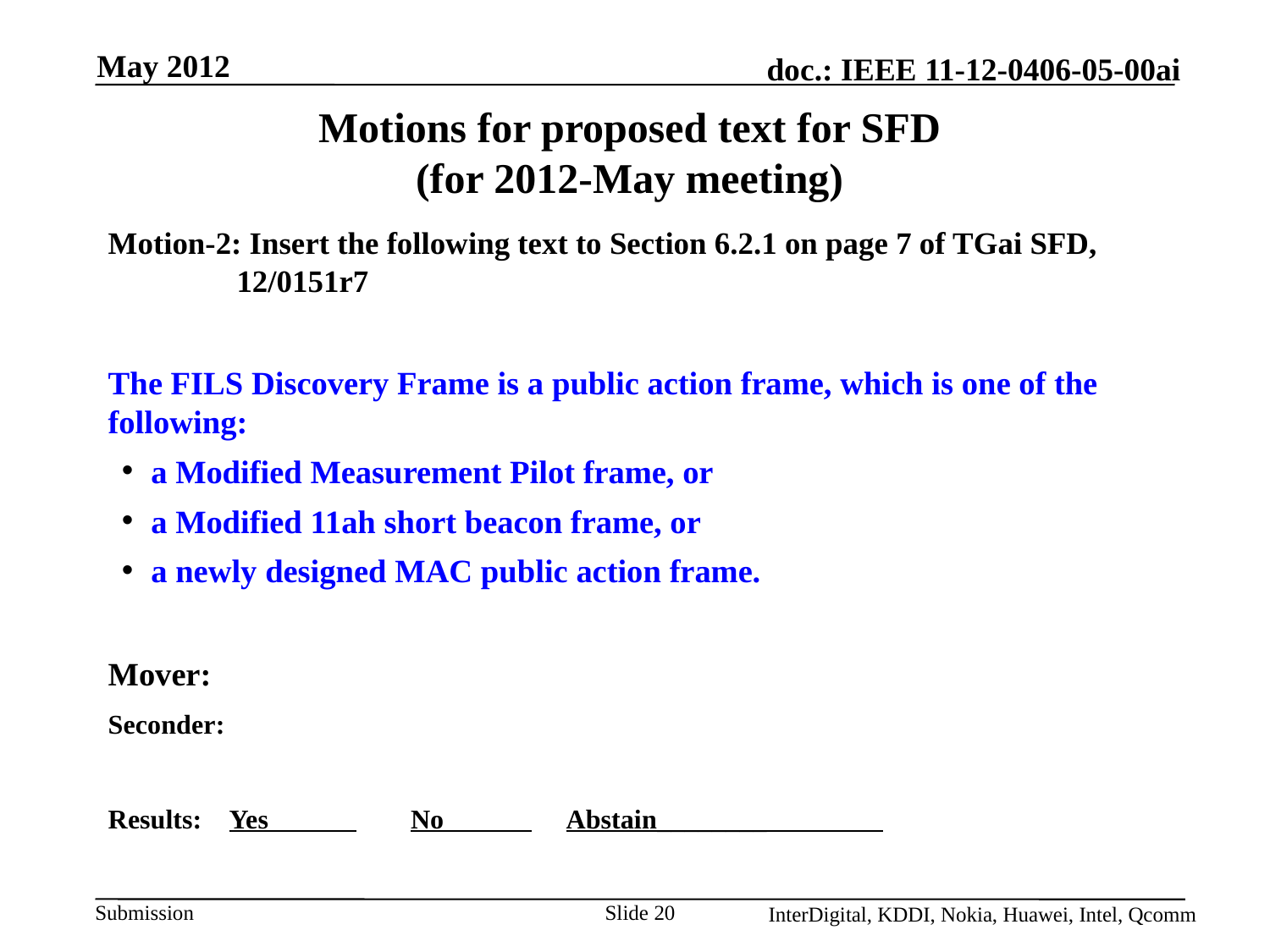

May 2012
# Motions for proposed text for SFD (for 2012-May meeting)
Motion-2: Insert the following text to Section 6.2.1 on page 7 of TGai SFD, 12/0151r7

The FILS Discovery Frame is a public action frame, which is one of the following:
a Modified Measurement Pilot frame, or
a Modified 11ah short beacon frame, or
a newly designed MAC public action frame.

Mover:
Seconder:

Results:    Yes                     No                  Abstain________
Slide 20
InterDigital, KDDI, Nokia, Huawei, Intel, Qcomm